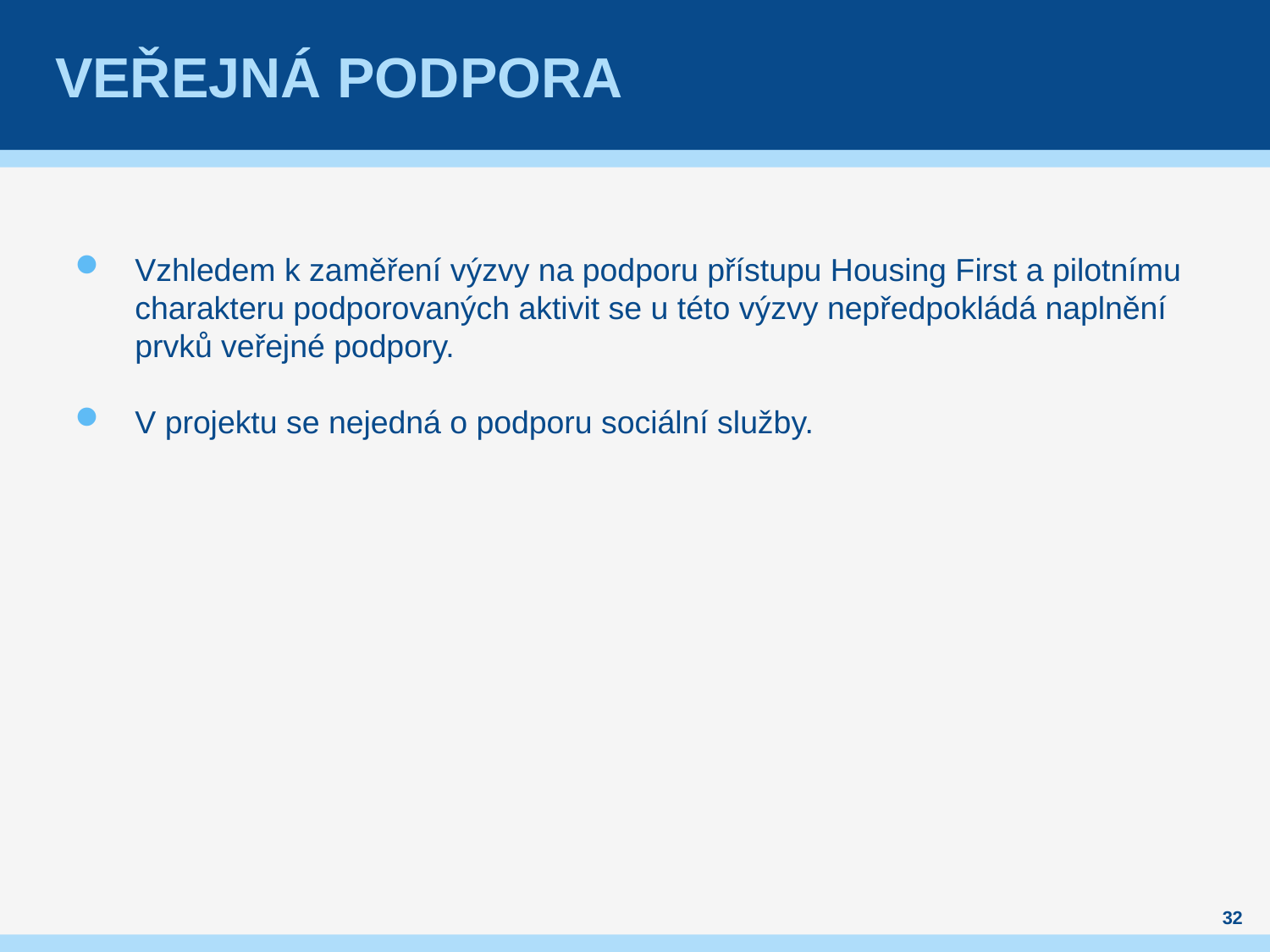

# VEŘejná podpora
Vzhledem k zaměření výzvy na podporu přístupu Housing First a pilotnímu charakteru podporovaných aktivit se u této výzvy nepředpokládá naplnění prvků veřejné podpory.

V projektu se nejedná o podporu sociální služby.

32